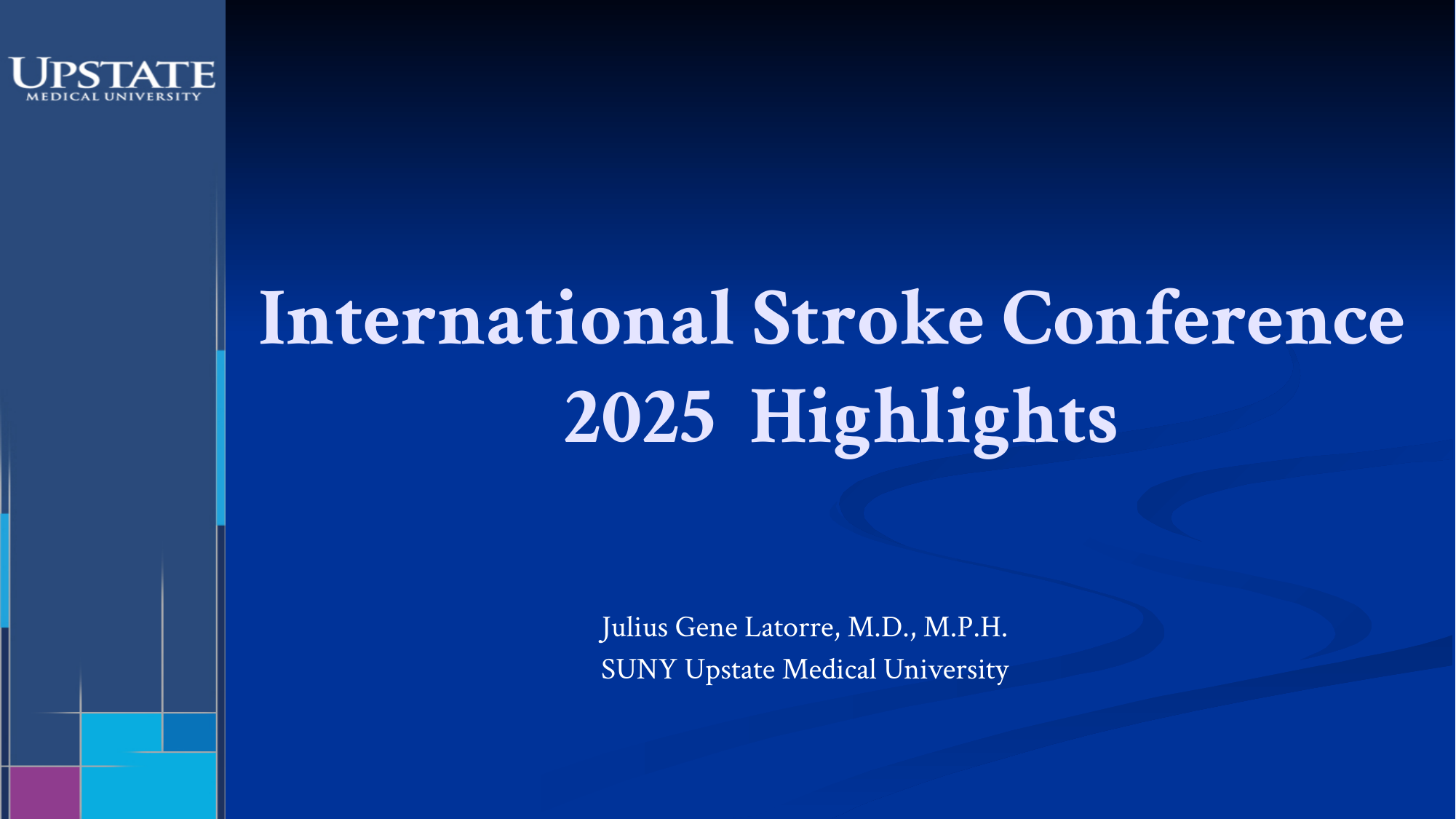

# International Stroke Conference 2025  Highlights
Julius Gene Latorre, M.D., M.P.H.
SUNY Upstate Medical University